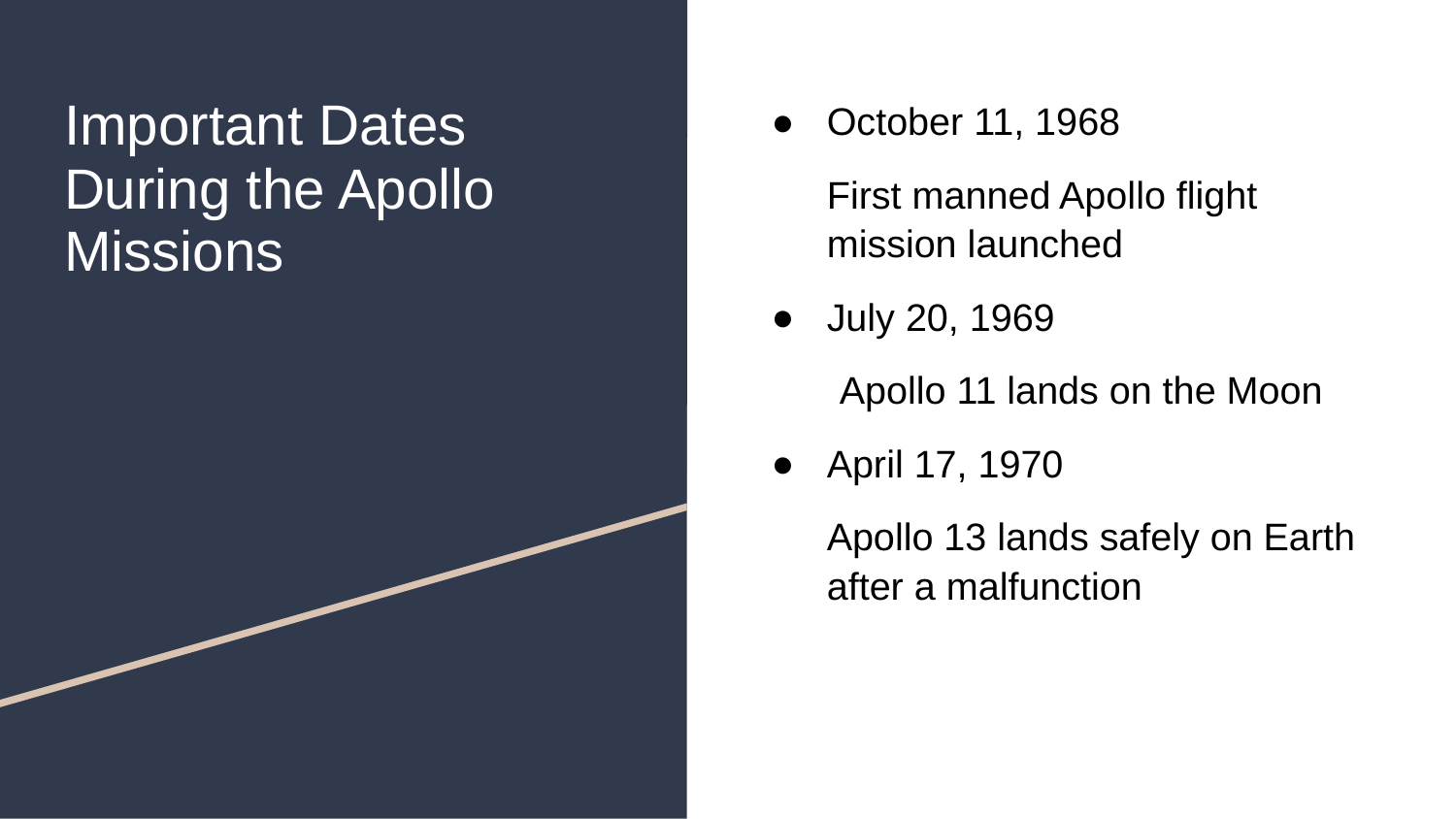

# Important Dates During the Apollo Missions
October 11, 1968
First manned Apollo flight mission launched
July 20, 1969
        Apollo 11 lands on the Moon
April 17, 1970
Apollo 13 lands safely on Earth after a malfunction